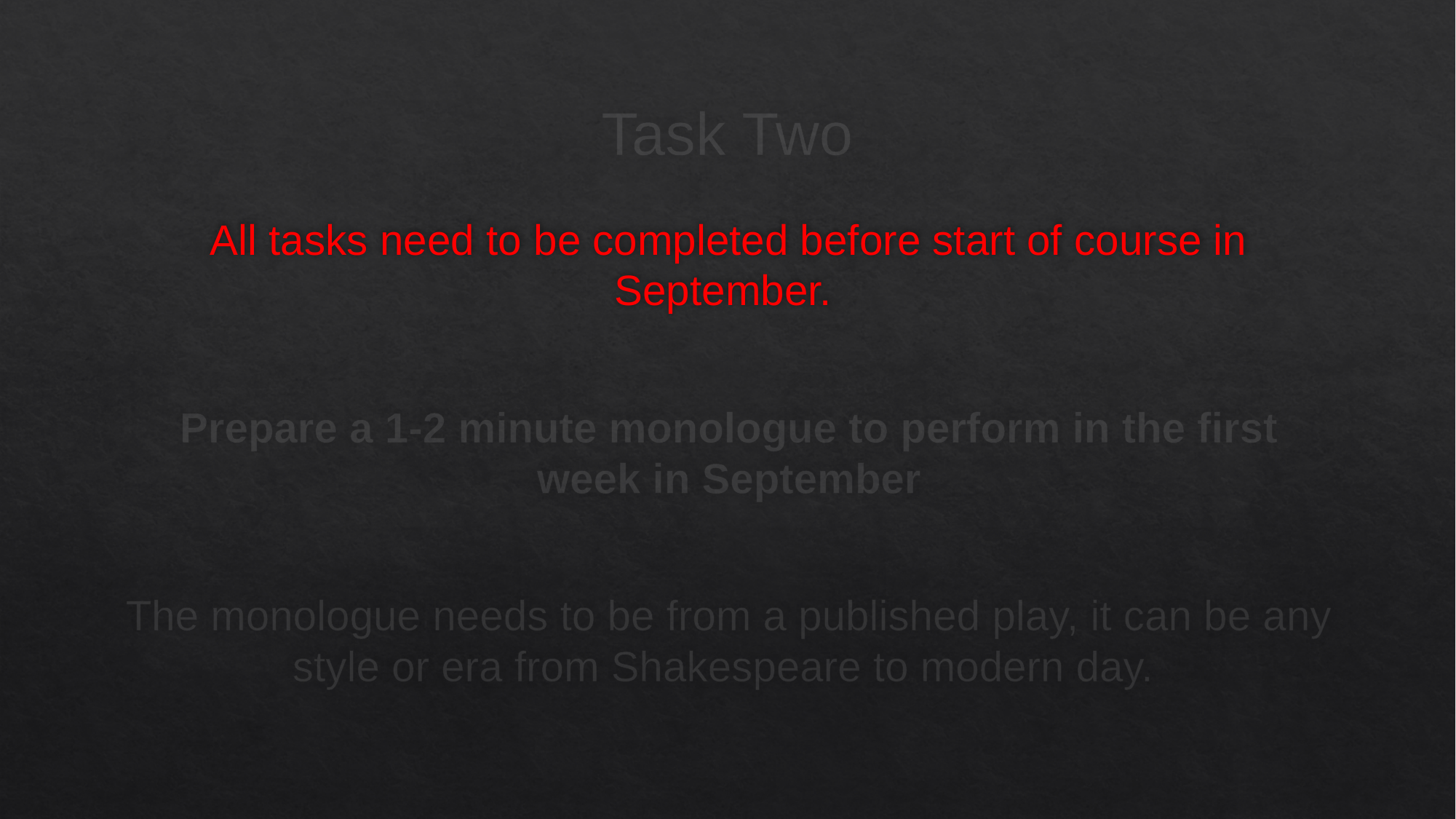

# Task Two
All tasks need to be completed before start of course in September.

Prepare a 1-2 minute monologue to perform in the first week in September

The monologue needs to be from a published play, it can be any style or era from Shakespeare to modern day.